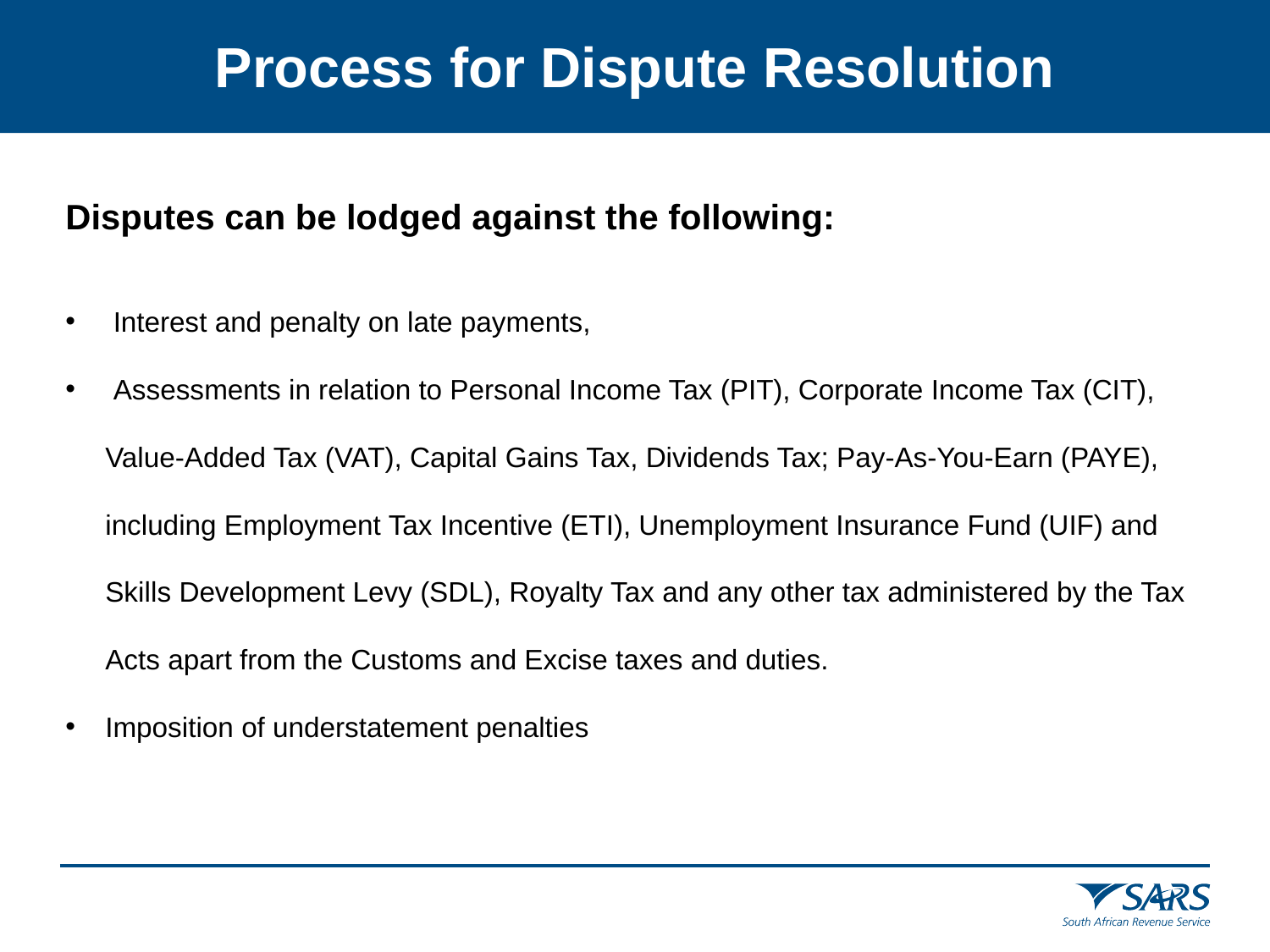

Process for Dispute Resolution

Disputes can be lodged against the following:

 Interest and penalty on late payments,
 Assessments in relation to Personal Income Tax (PIT), Corporate Income Tax (CIT), Value-Added Tax (VAT), Capital Gains Tax, Dividends Tax; Pay-As-You-Earn (PAYE), including Employment Tax Incentive (ETI), Unemployment Insurance Fund (UIF) and Skills Development Levy (SDL), Royalty Tax and any other tax administered by the Tax Acts apart from the Customs and Excise taxes and duties.
Imposition of understatement penalties